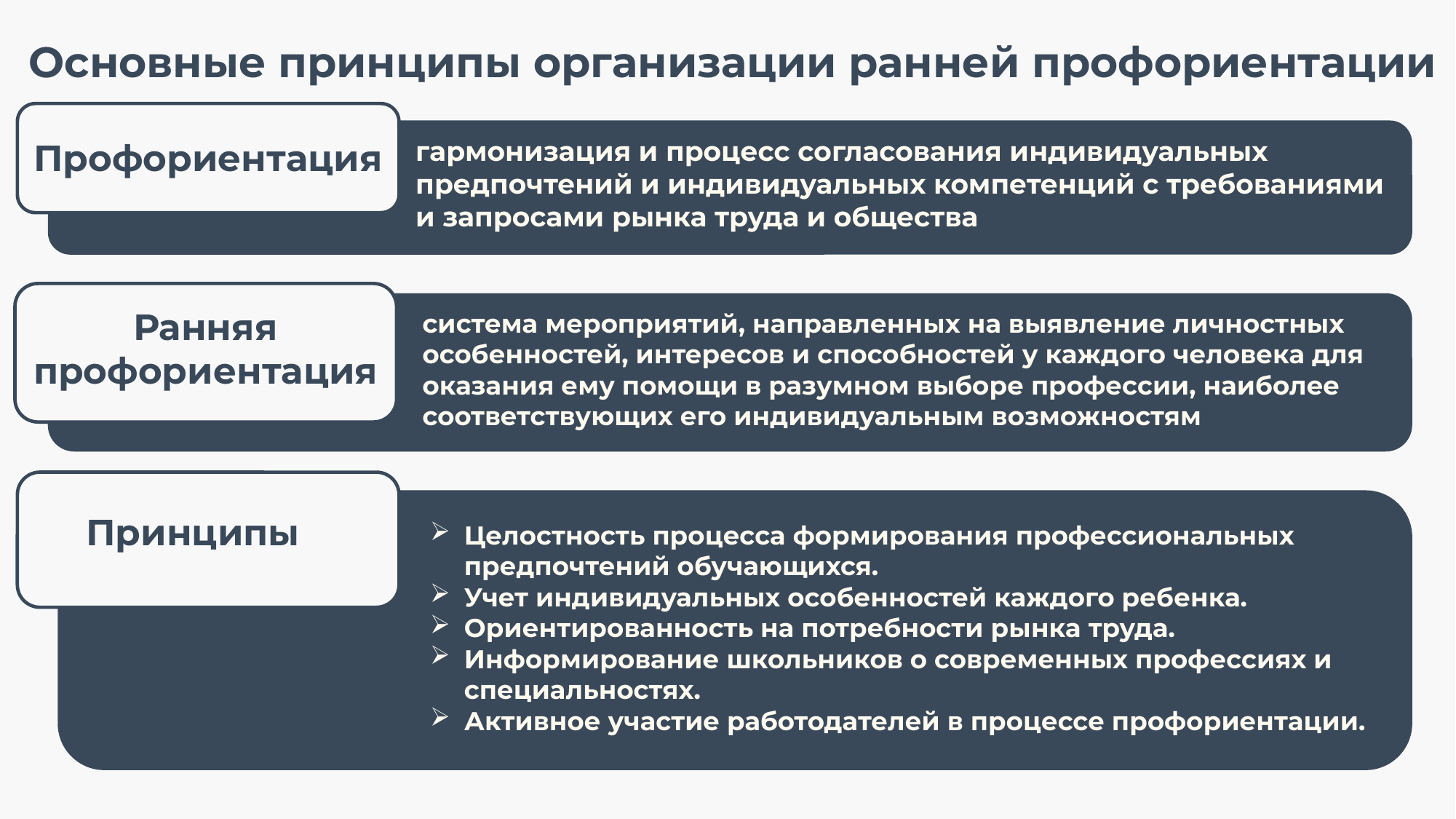

Основные принципы организации ранней профориентации

гармонизация и процесс согласования индивидуальных предпочтений и индивидуальных компетенций с требованиями и запросами рынка труда и общества
Профориентация

Ранняя профориентация

система мероприятий, направленных на выявление личностных особенностей, интересов и способностей у каждого человека для оказания ему помощи в разумном выборе профессии, наиболее соответствующих его индивидуальным возможностям

Принципы
Целостность процесса формирования профессиональных предпочтений обучающихся.
Учет индивидуальных особенностей каждого ребенка.
Ориентированность на потребности рынка труда.
Информирование школьников о современных профессиях и специальностях.
Активное участие работодателей в процессе профориентации.